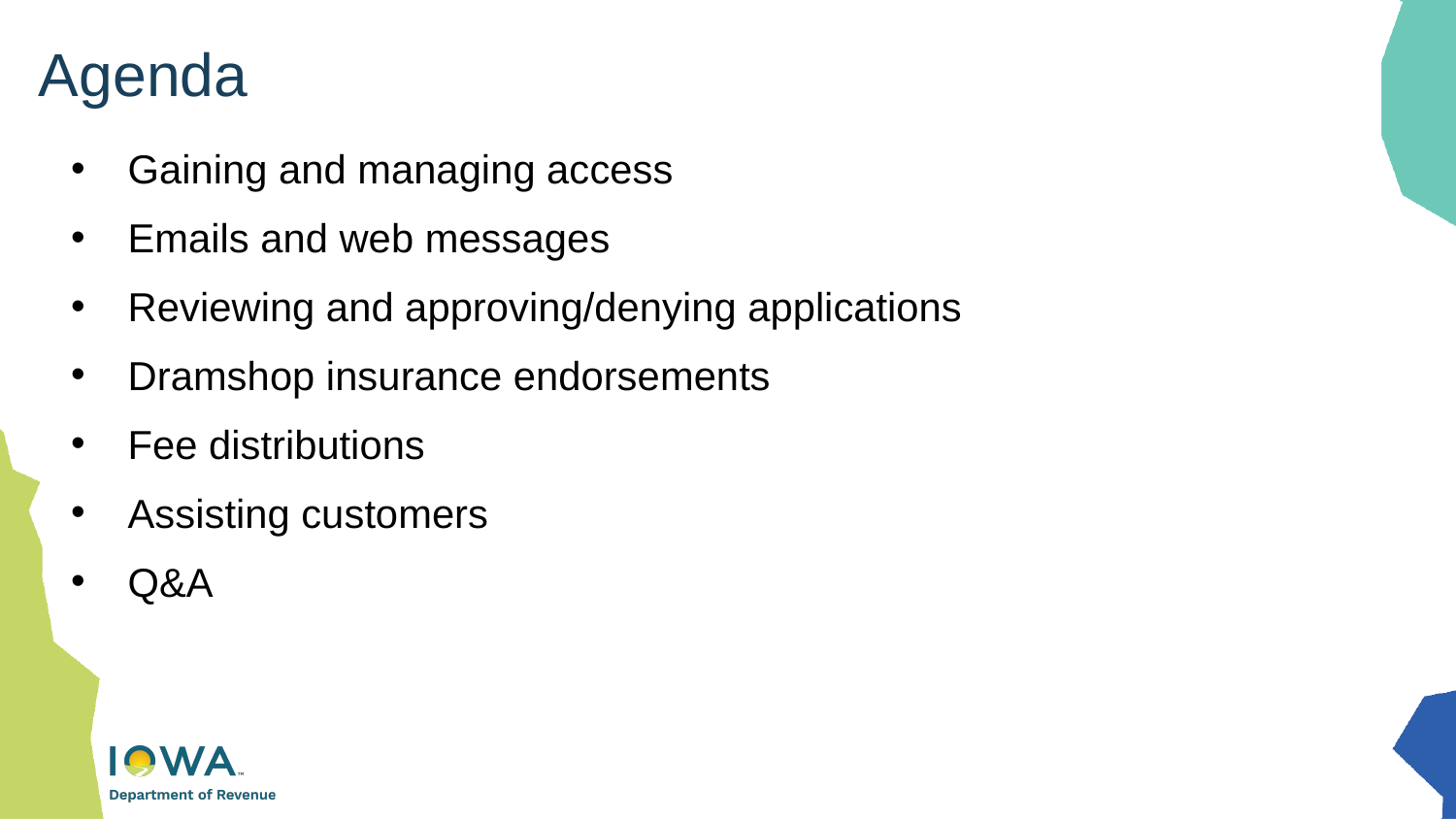

# Agenda
Gaining and managing access
Emails and web messages
Reviewing and approving/denying applications
Dramshop insurance endorsements
Fee distributions
Assisting customers
Q&A